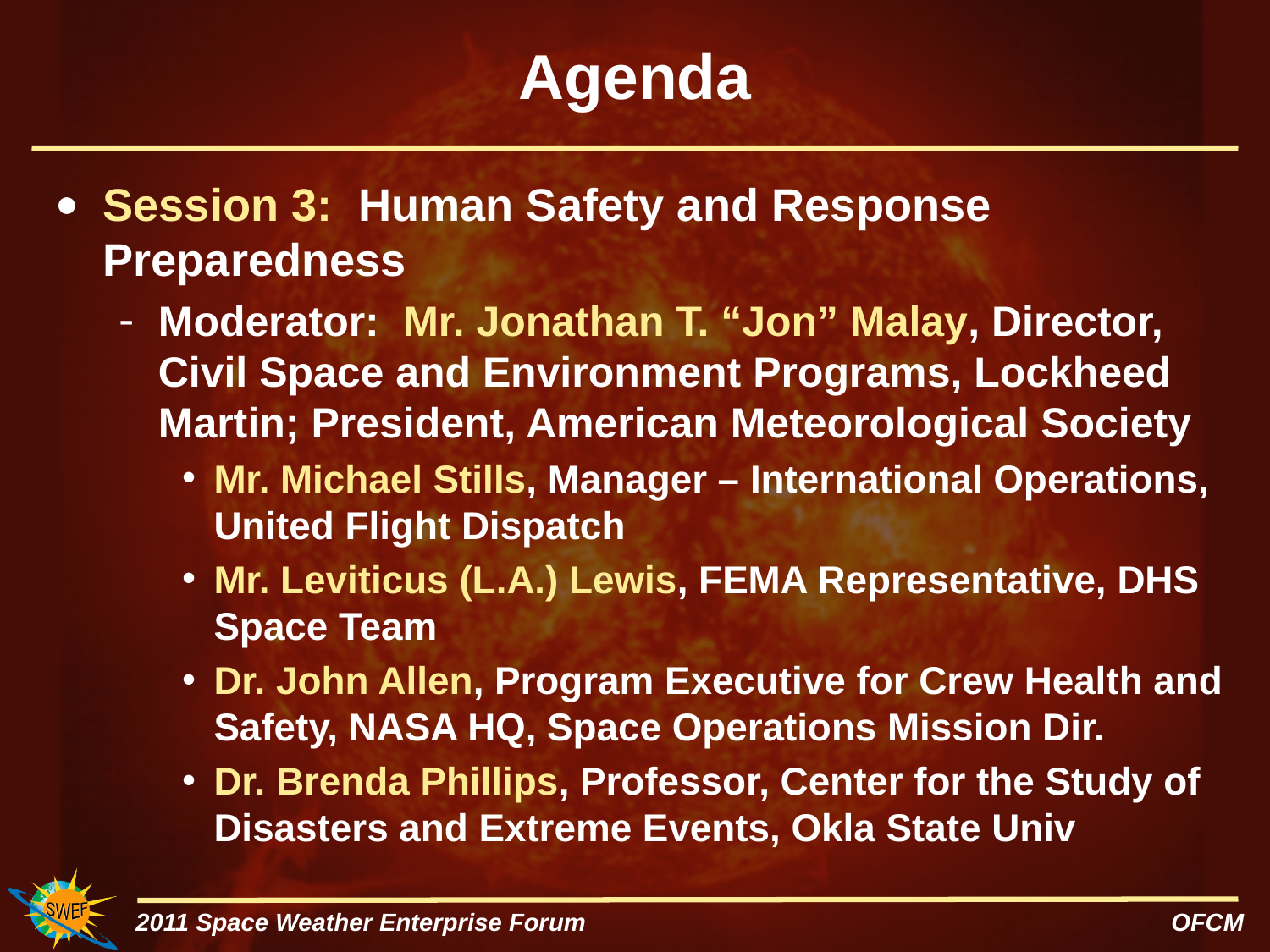

# Agenda
Session 3:  Human Safety and Response Preparedness
Moderator:  Mr. Jonathan T. “Jon” Malay, Director, Civil Space and Environment Programs, Lockheed Martin; President, American Meteorological Society
Mr. Michael Stills, Manager – International Operations, United Flight Dispatch
Mr. Leviticus (L.A.) Lewis, FEMA Representative, DHS Space Team
Dr. John Allen, Program Executive for Crew Health and Safety, NASA HQ, Space Operations Mission Dir.
Dr. Brenda Phillips, Professor, Center for the Study of Disasters and Extreme Events, Okla State Univ
2011 Space Weather Enterprise Forum                                                                                    OFCM